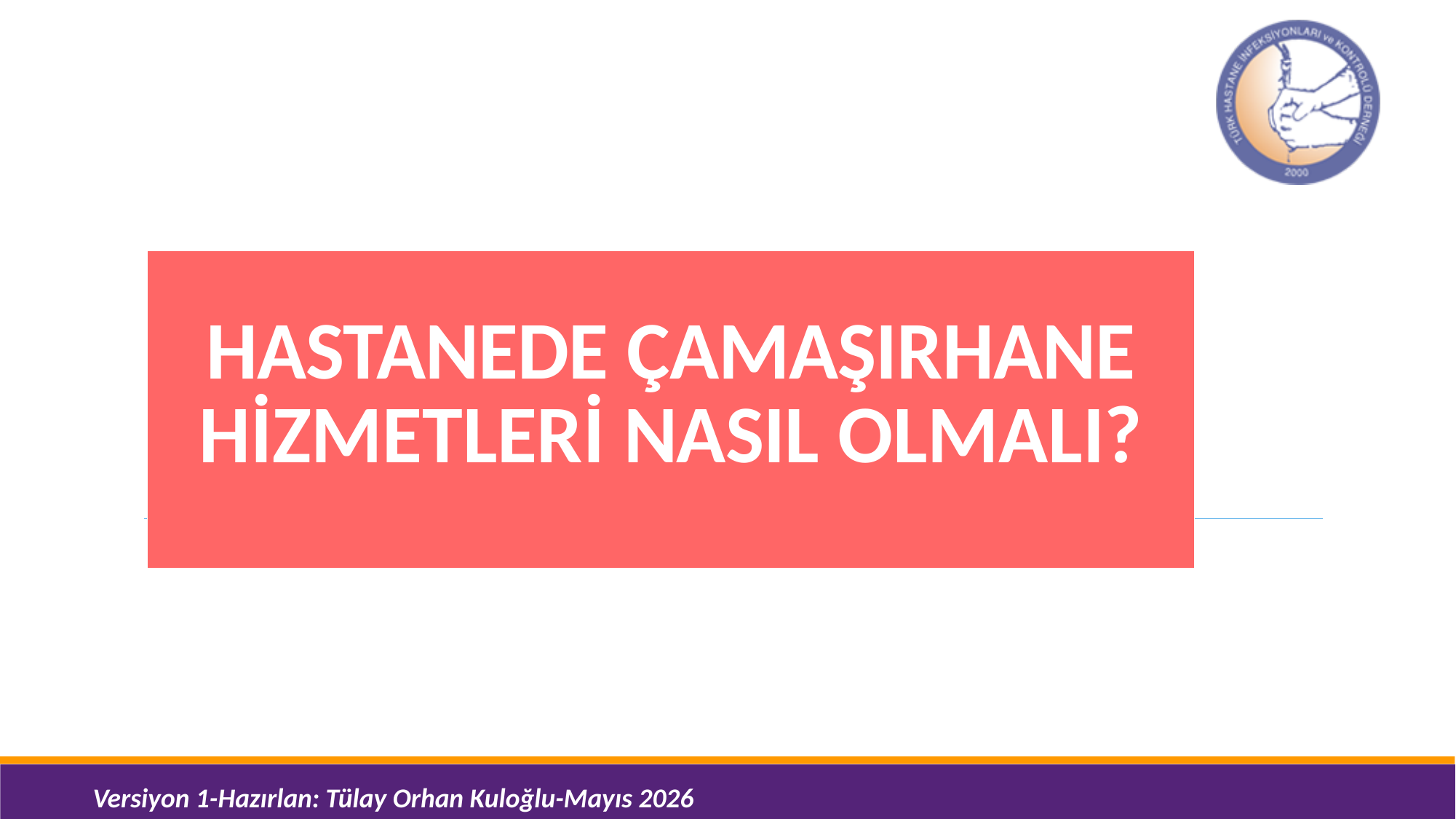

#
HASTANEDE ÇAMAŞIRHANE HİZMETLERİ NASIL OLMALI?

Versiyon 1-Hazırlan: Tülay Orhan Kuloğlu-Mayıs 2026